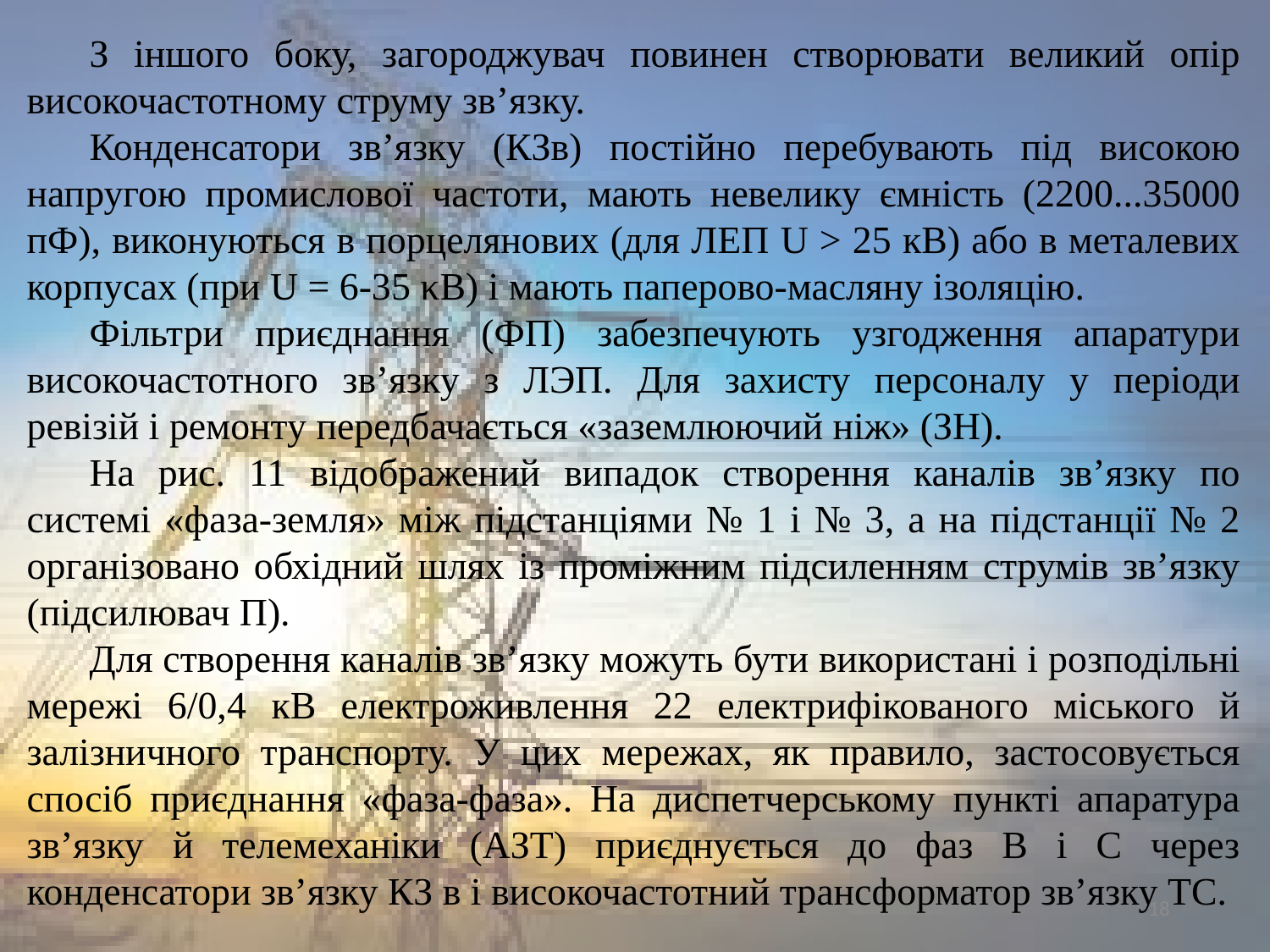

З іншого боку, загороджувач повинен створювати великий опір високочастотному струму зв’язку.
Конденсатори зв’язку (КЗв) постійно перебувають під високою напругою промислової частоти, мають невелику ємність (2200...35000 пФ), виконуються в порцелянових (для ЛЕП U > 25 кВ) або в металевих корпусах (при U = 6-35 κΒ) і мають паперово-масляну ізоляцію.
Фільтри приєднання (ФП) забезпечують узгодження апаратури високочастотного зв’язку з ЛЭП. Для захисту персоналу у періоди ревізій і ремонту передбачається «заземлюючий ніж» (ЗН).
На рис. 11 відображений випадок створення каналів зв’язку по системі «фаза-земля» між підстанціями № 1 і № 3, а на підстанції № 2 організовано обхідний шлях із проміжним підсиленням струмів зв’язку (підсилювач П).
Для створення каналів зв’язку можуть бути використані і розподільні мережі 6/0,4 кВ електроживлення 22 електрифікованого міського й залізничного транспорту. У цих мережах, як правило, застосовується спосіб приєднання «фаза-фаза». На диспетчерському пункті апаратура зв’язку й телемеханіки (AЗT) приєднується до фаз В і С через конденсатори зв’язку КЗ в і високочастотний трансформатор зв’язку ТС.
18